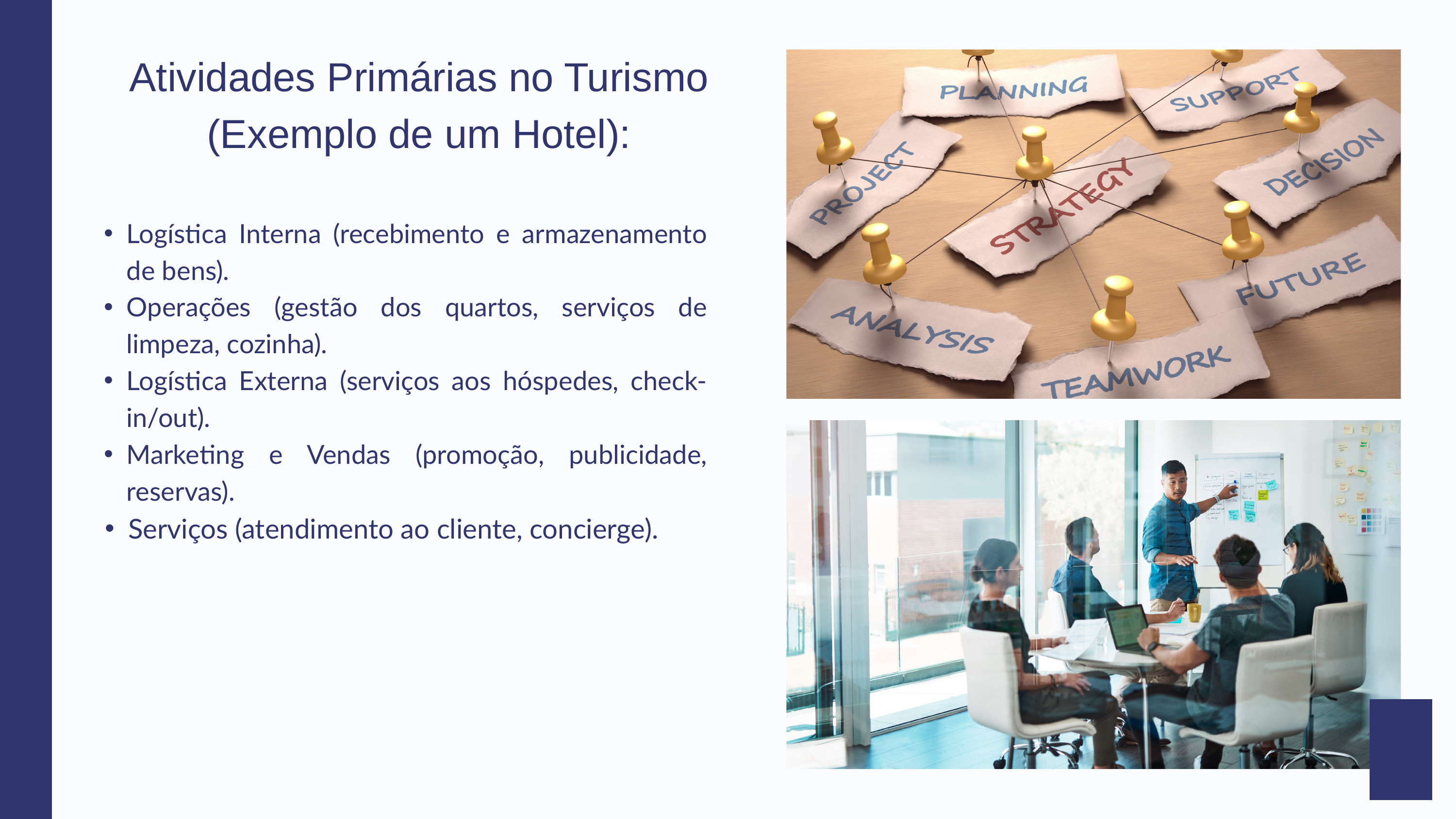

Atividades Primárias no Turismo (Exemplo de um Hotel):

Logística Interna (recebimento e armazenamento de bens).
Operações (gestão dos quartos, serviços de limpeza, cozinha).
Logística Externa (serviços aos hóspedes, check-in/out).
Marketing e Vendas (promoção, publicidade, reservas).
Serviços (atendimento ao cliente, concierge).